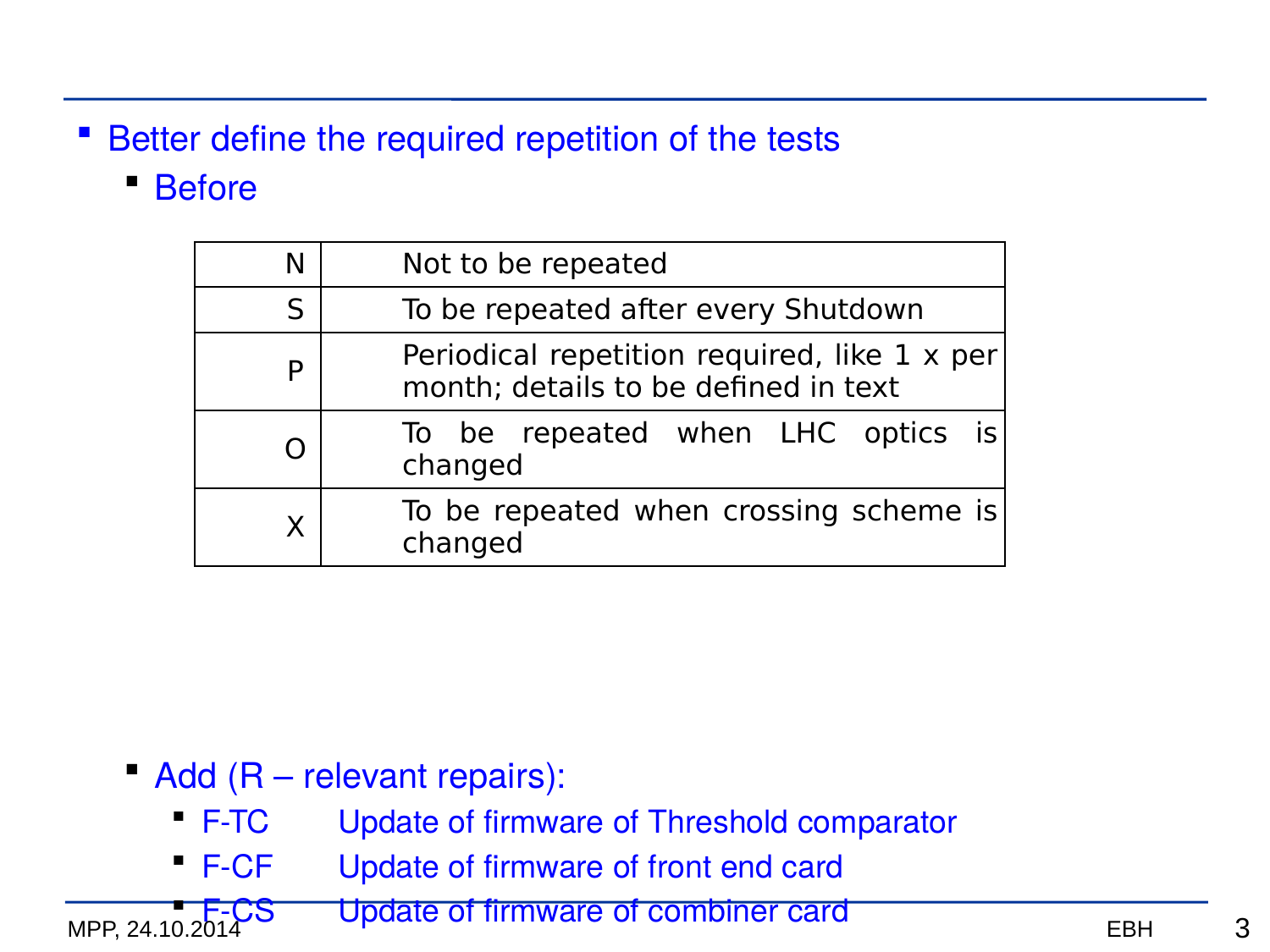

#
Better define the required repetition of the tests
Before

Add (R – relevant repairs):
F-TC	 Update of firmware of Threshold comparator
F-CF	 Update of firmware of front end card
F-CS	 Update of firmware of combiner card

| N | Not to be repeated |
| --- | --- |
| S | To be repeated after every Shutdown |
| P | Periodical repetition required, like 1 x per month; details to be defined in text |
| O | To be repeated when LHC optics is changed |
| X | To be repeated when crossing scheme is changed |